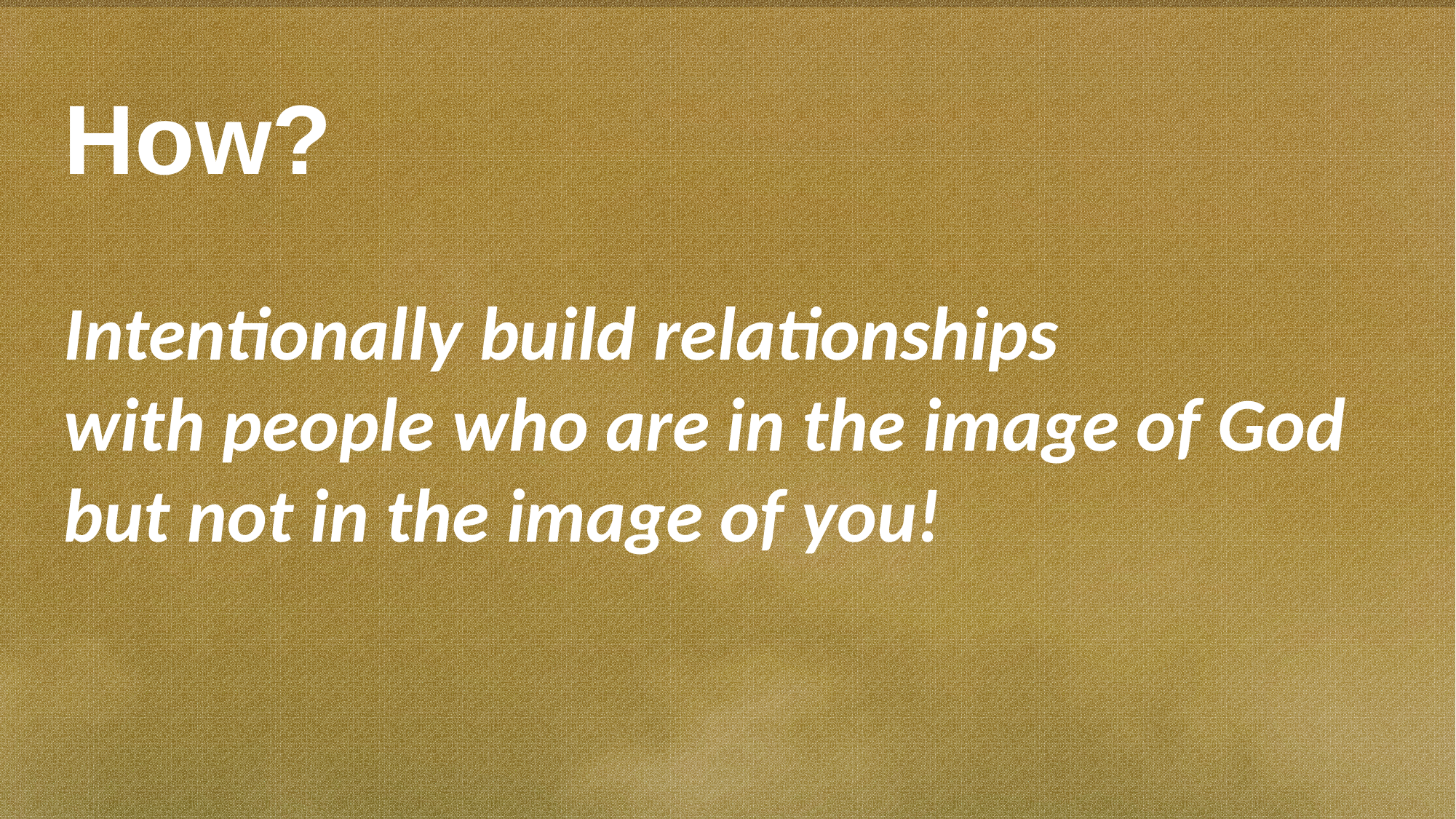

How?

Intentionally build relationships
with people who are in the image of God but not in the image of you!